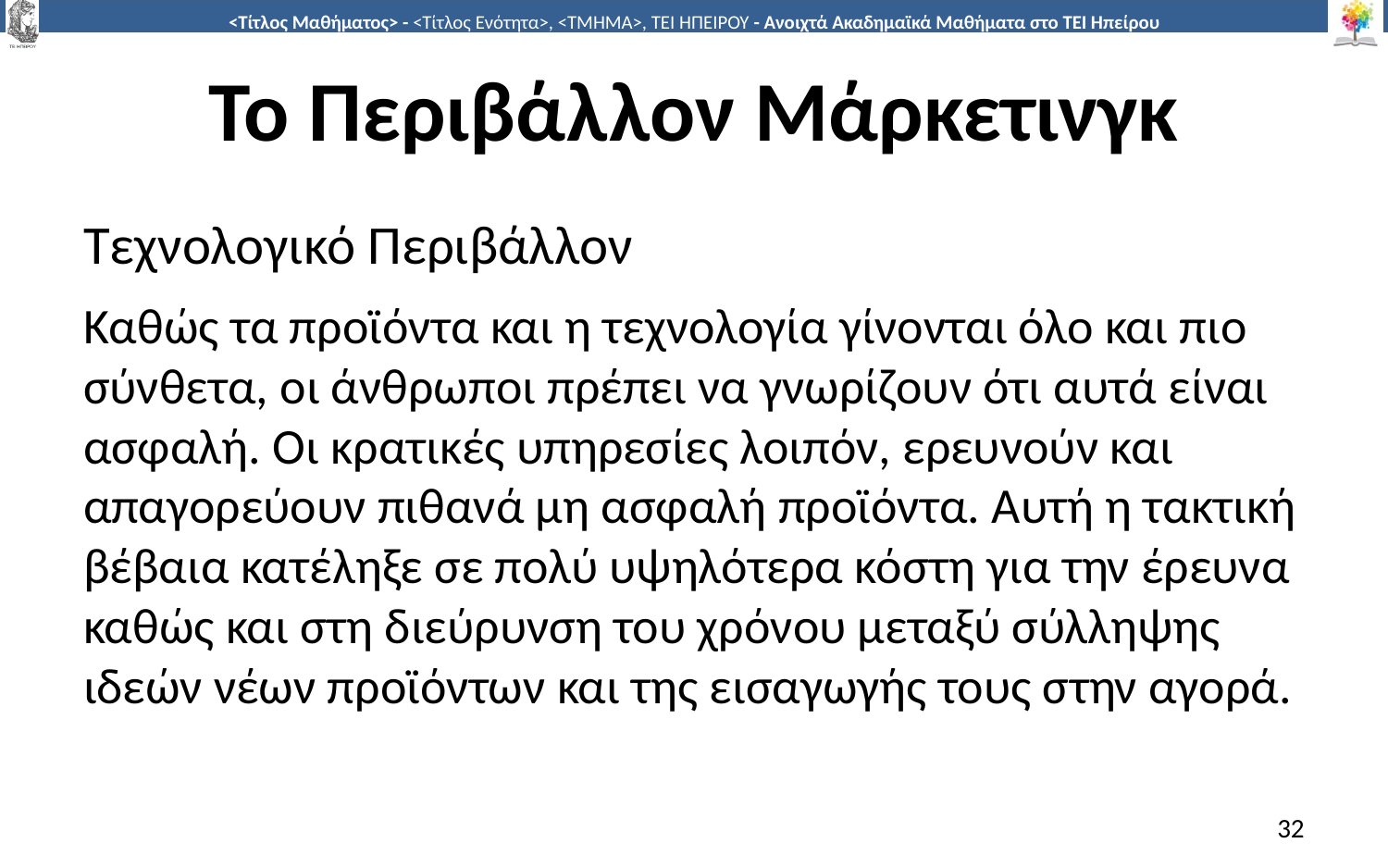

# Το Περιβάλλον Μάρκετινγκ
Τεχνολογικό Περιβάλλον
Καθώς τα προϊόντα και η τεχνολογία γίνονται όλο και πιο σύνθετα, οι άνθρωποι πρέπει να γνωρίζουν ότι αυτά είναι ασφαλή. Οι κρατικές υπηρεσίες λοιπόν, ερευνούν και απαγορεύουν πιθανά μη ασφαλή προϊόντα. Αυτή η τακτική βέβαια κατέληξε σε πολύ υψηλότερα κόστη για την έρευνα καθώς και στη διεύρυνση του χρόνου μεταξύ σύλληψης ιδεών νέων προϊόντων και της εισαγωγής τους στην αγορά.

32